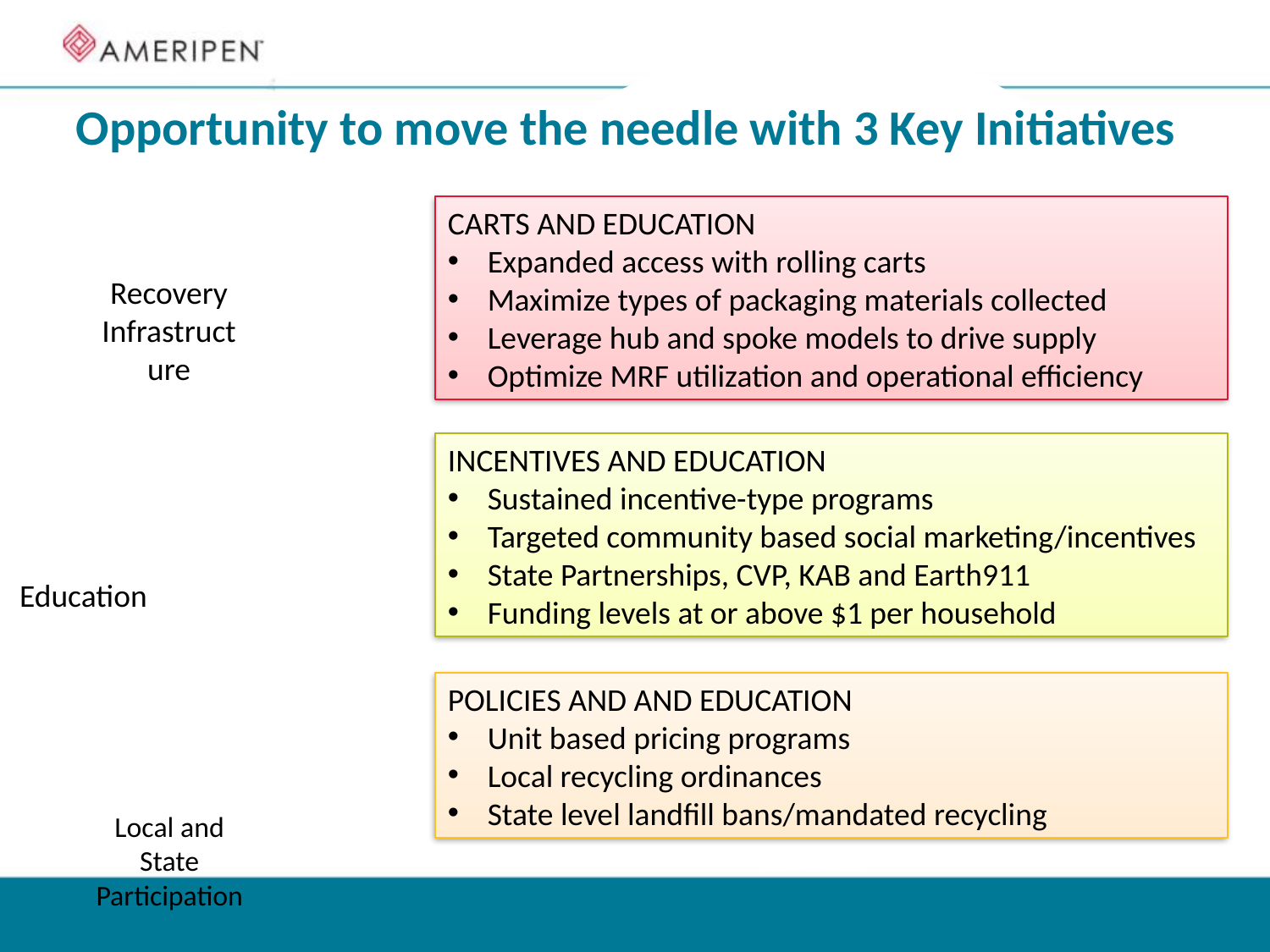

Recovery Infrastructure
Education
Local and State Participation

Opportunity to move the needle with 3 Key Initiatives
Processing
CARTS AND EDUCATION
Expanded access with rolling carts
Maximize types of packaging materials collected
Leverage hub and spoke models to drive supply
Optimize MRF utilization and operational efficiency
Education
INCENTIVES AND EDUCATION
Sustained incentive-type programs
Targeted community based social marketing/incentives
State Partnerships, CVP, KAB and Earth911
Funding levels at or above $1 per household
Local Participation
POLICIES AND AND EDUCATION
Unit based pricing programs
Local recycling ordinances
State level landfill bans/mandated recycling
Government
Engagement